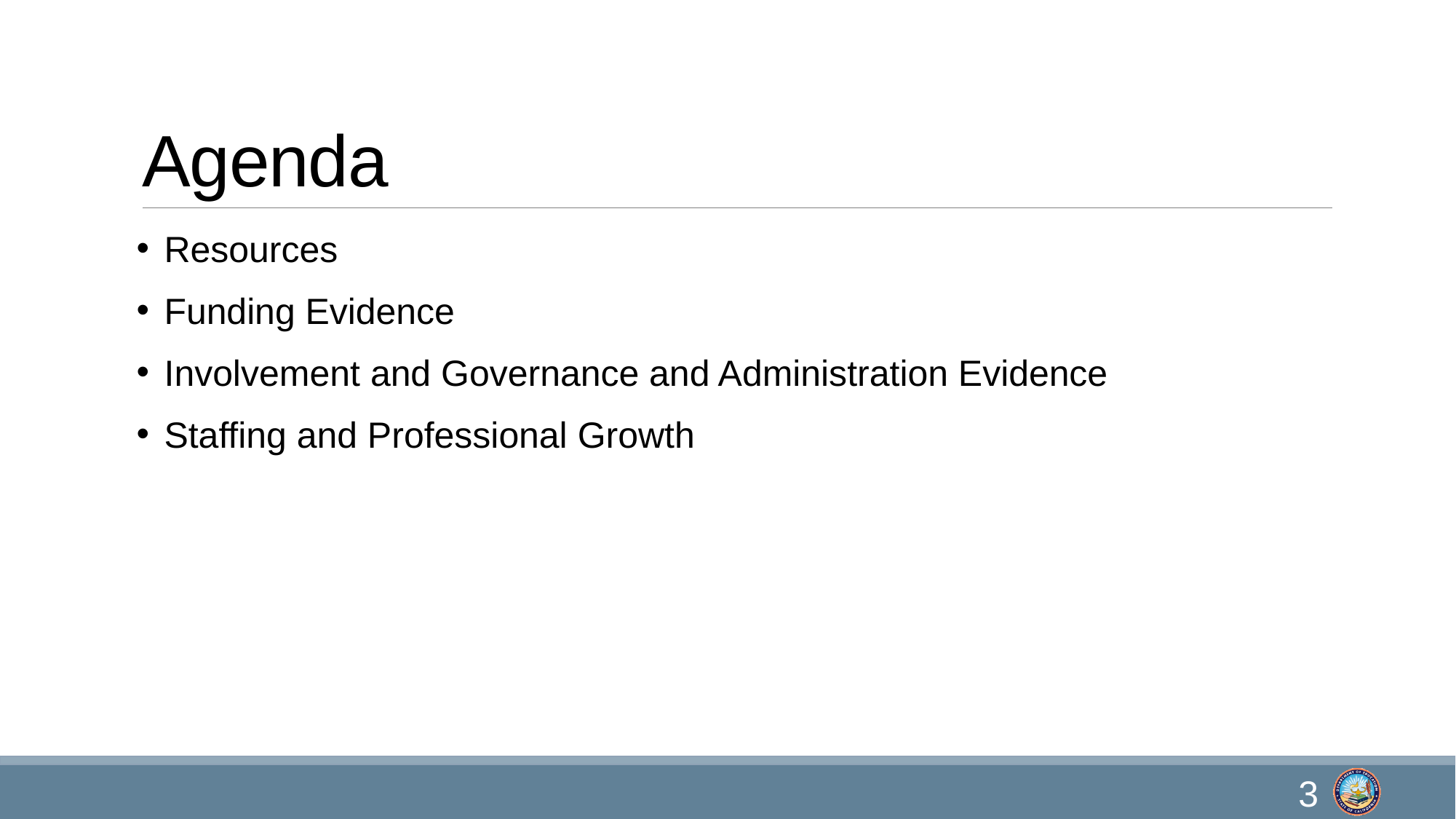

# Agenda
Resources
Funding Evidence
Involvement and Governance and Administration Evidence
Staffing and Professional Growth
3